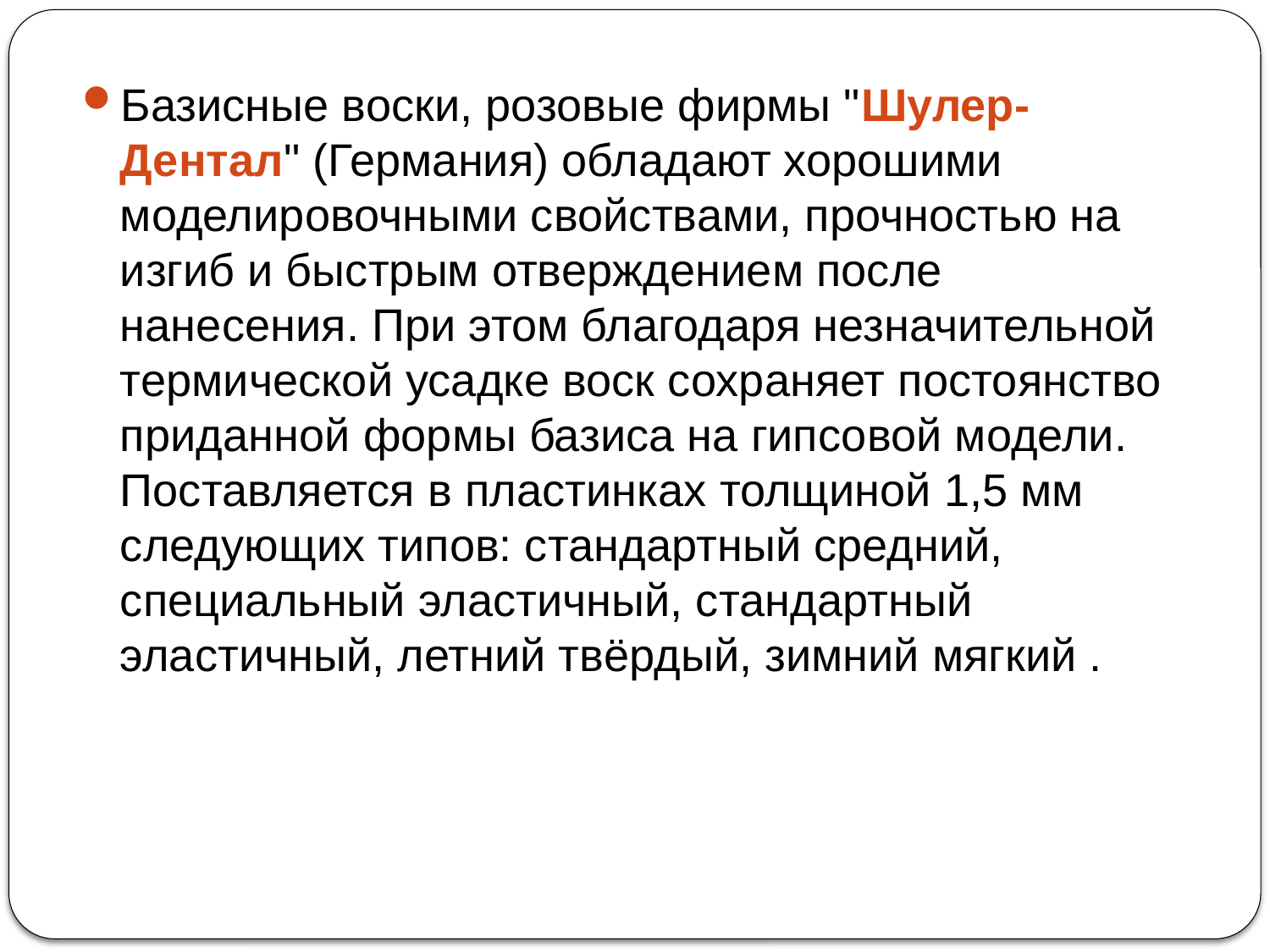

Базисные воски, розовые фирмы "Шулер-Дентал" (Германия) обладают хорошими моделировочными свойствами, прочностью на изгиб и быстрым отверждением после нанесения. При этом благодаря незначительной термической усадке воск сохраняет постоянство приданной формы базиса на гипсовой модели. Поставляется в пластинках толщиной 1,5 мм следующих типов: стандартный средний, специальный эластичный, стандартный эластичный, летний твёрдый, зимний мягкий .